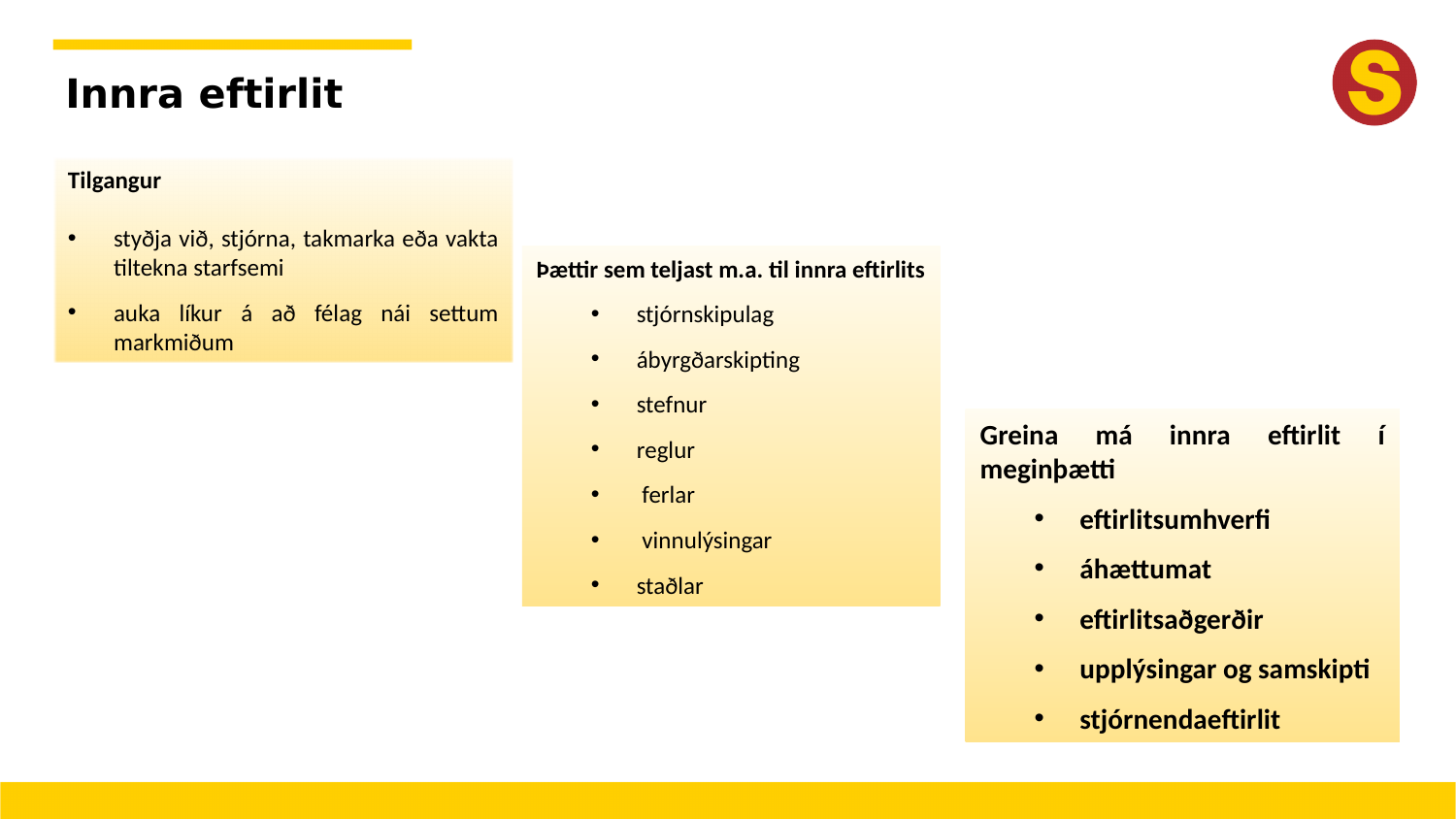

# Innra eftirlit
Tilgangur

styðja við, stjórna, takmarka eða vakta tiltekna starfsemi
auka líkur á að félag nái settum markmiðum

Þættir sem teljast m.a. til innra eftirlits
stjórnskipulag
ábyrgðarskipting
stefnur
reglur
 ferlar
 vinnulýsingar
staðlar
Greina má innra eftirlit í meginþætti
eftirlitsumhverfi
áhættumat
eftirlitsaðgerðir
upplýsingar og samskipti
stjórnendaeftirlit